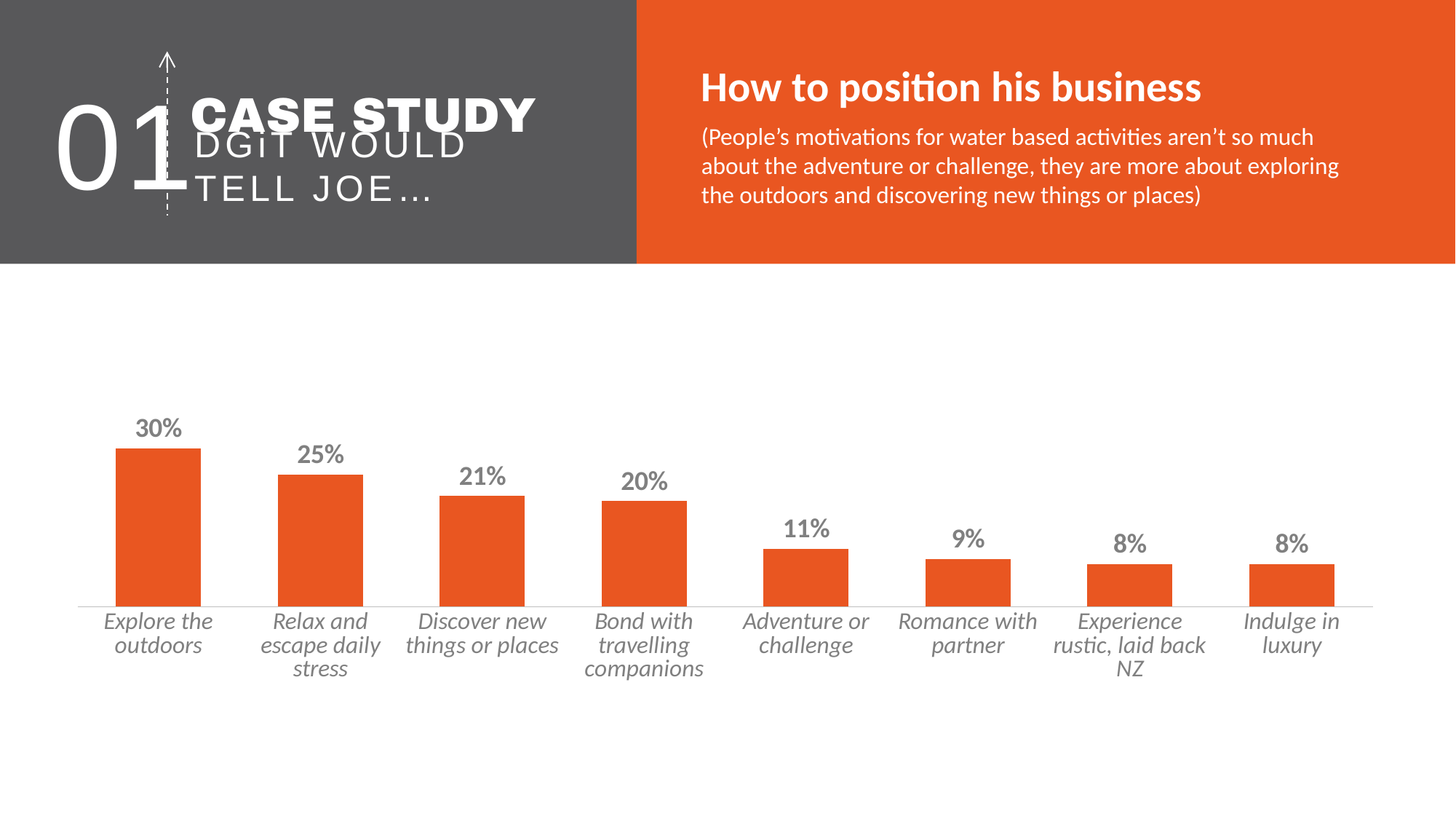

How to position his business
01
CASE STUDY
(People’s motivations for water based activities aren’t so much about the adventure or challenge, they are more about exploring the outdoors and discovering new things or places)
DGiT WOULD TELL JOE…

### Chart

| Category | Series 1 |
|---|---|
| Explore the outdoors | 0.3 |
| Relax and escape daily stress | 0.25 |
| Discover new things or places | 0.21 |
| Bond with travelling companions | 0.2 |
| Adventure or challenge | 0.11 |
| Romance with partner | 0.09 |
| Experience rustic, laid back NZ | 0.08 |
| Indulge in luxury | 0.08 |